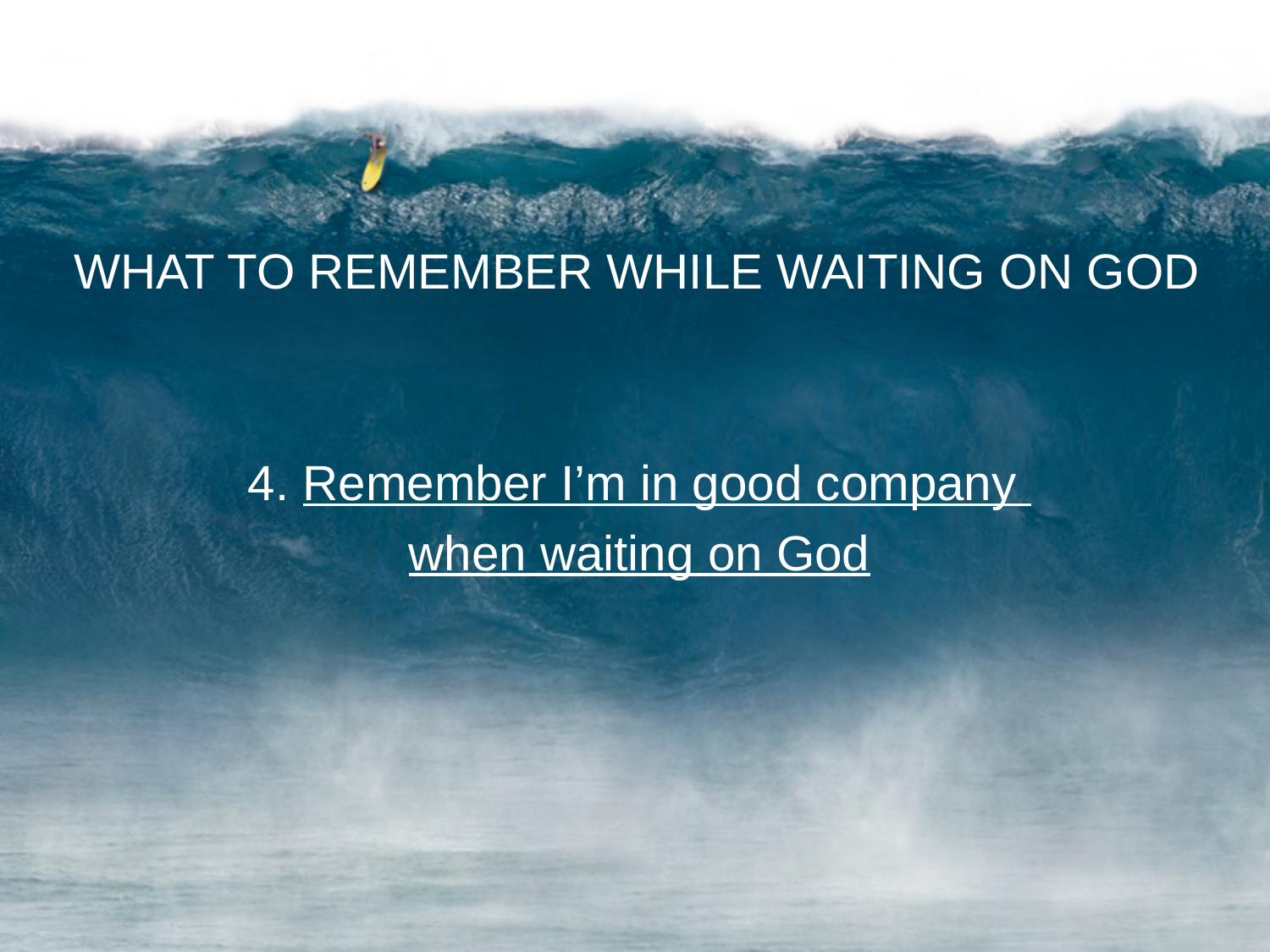

WHAT TO REMEMBER WHILE WAITING ON GOD
4. Remember I’m in good company
when waiting on God